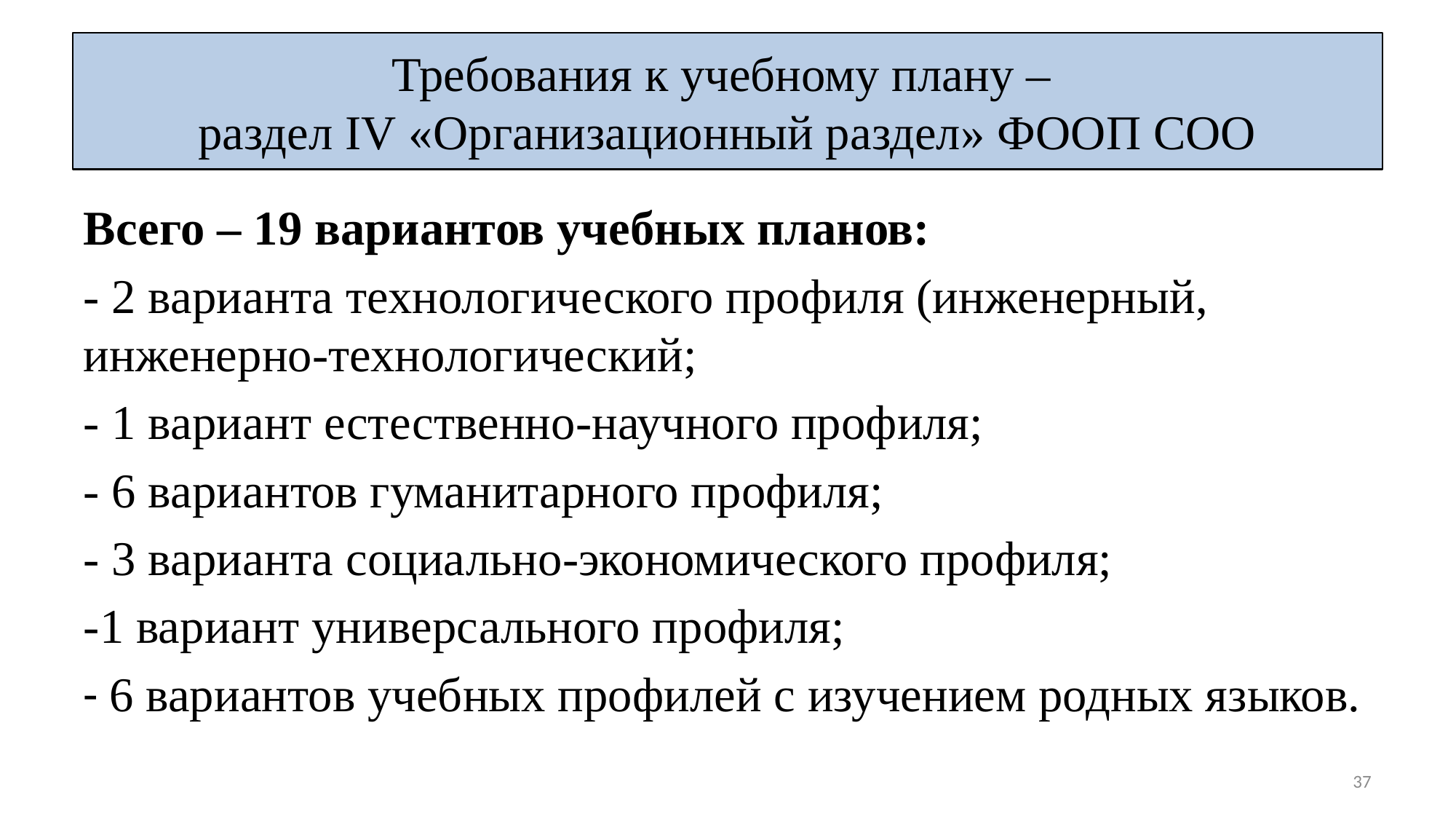

# Требования к учебному плану – раздел IV «Организационный раздел» ФООП СОО
Всего – 19 вариантов учебных планов:
- 2 варианта технологического профиля (инженерный, инженерно-технологический;
- 1 вариант естественно-научного профиля;
- 6 вариантов гуманитарного профиля;
- 3 варианта социально-экономического профиля;
-1 вариант универсального профиля;
- 6 вариантов учебных профилей с изучением родных языков.
37